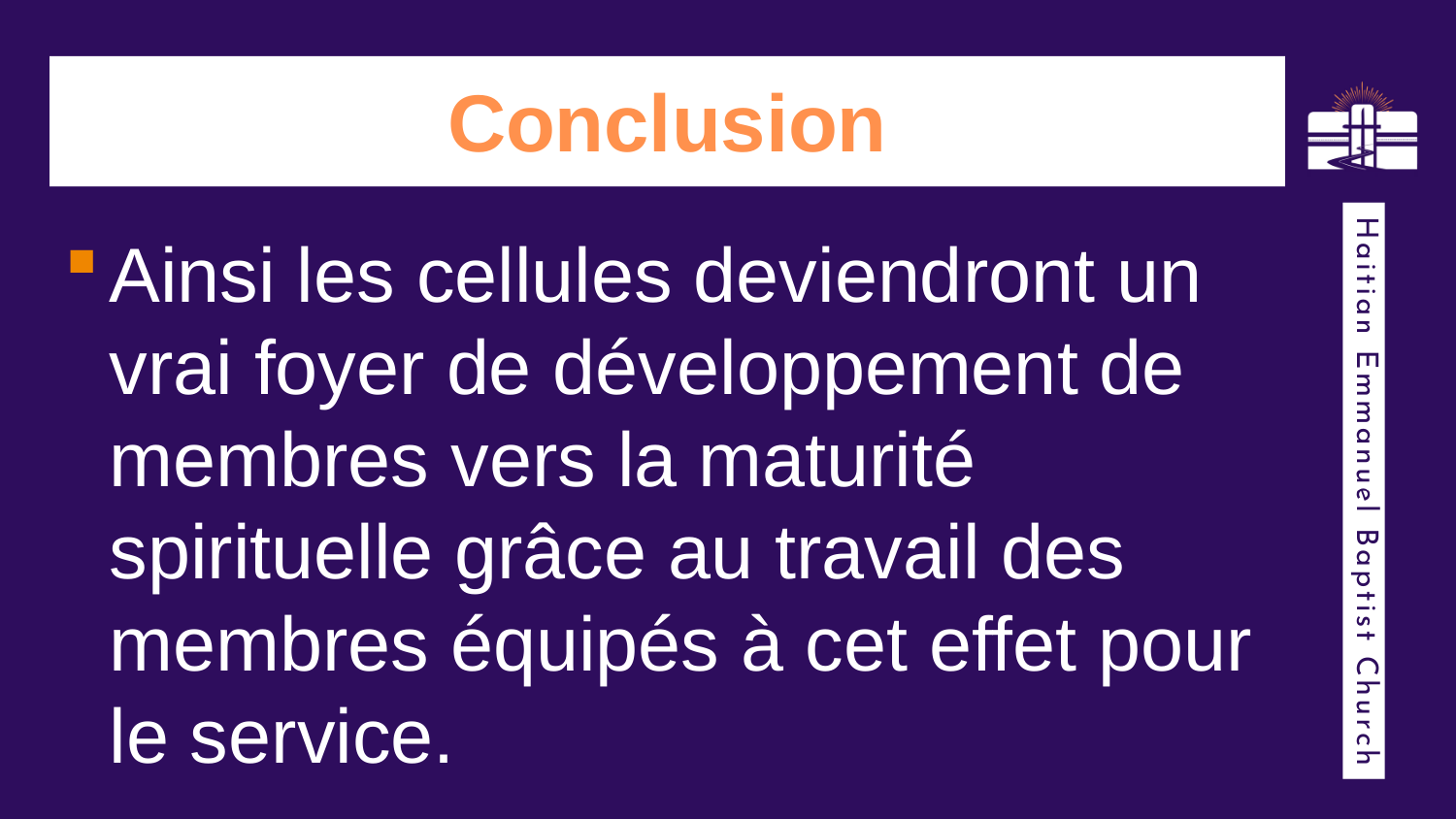

# Conclusion
Ainsi les cellules deviendront un vrai foyer de développement de membres vers la maturité spirituelle grâce au travail des membres équipés à cet effet pour le service.